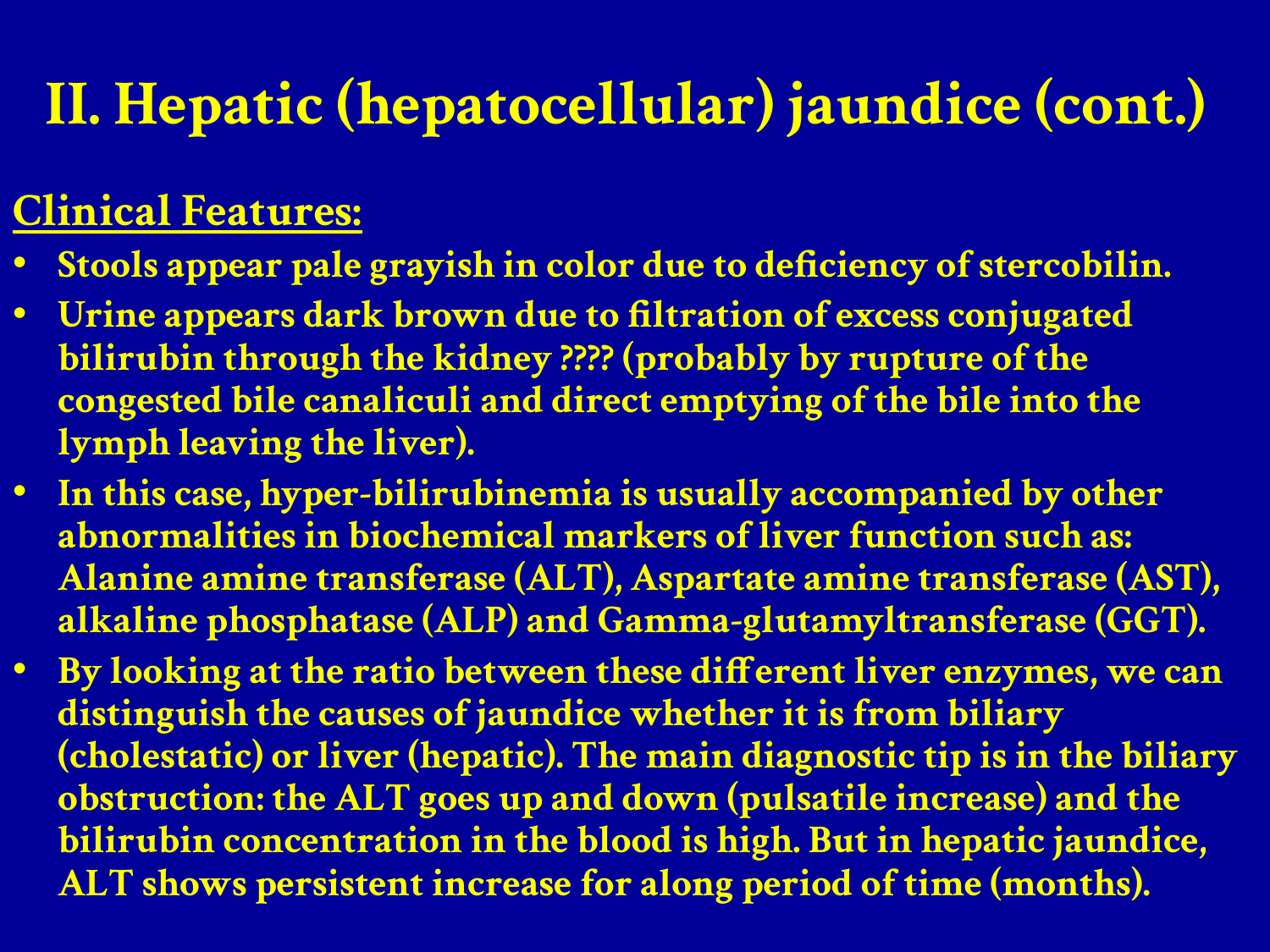

II. Hepatic (hepatocellular) jaundice (cont.)
Clinical Features:
Stools appear pale grayish in color due to deficiency of stercobilin.
Urine appears dark brown due to filtration of excess conjugated bilirubin through the kidney ???? (probably by rupture of the congested bile canaliculi and direct emptying of the bile into the lymph leaving the liver).
In this case, hyper-bilirubinemia is usually accompanied by other abnormalities in biochemical markers of liver function such as: Alanine amine transferase (ALT), Aspartate amine transferase (AST), alkaline phosphatase (ALP) and Gamma-glutamyltransferase (GGT).
By looking at the ratio between these different liver enzymes, we can distinguish the causes of jaundice whether it is from biliary (cholestatic) or liver (hepatic). The main diagnostic tip is in the biliary obstruction: the ALT goes up and down (pulsatile increase) and the bilirubin concentration in the blood is high. But in hepatic jaundice, ALT shows persistent increase for along period of time (months).